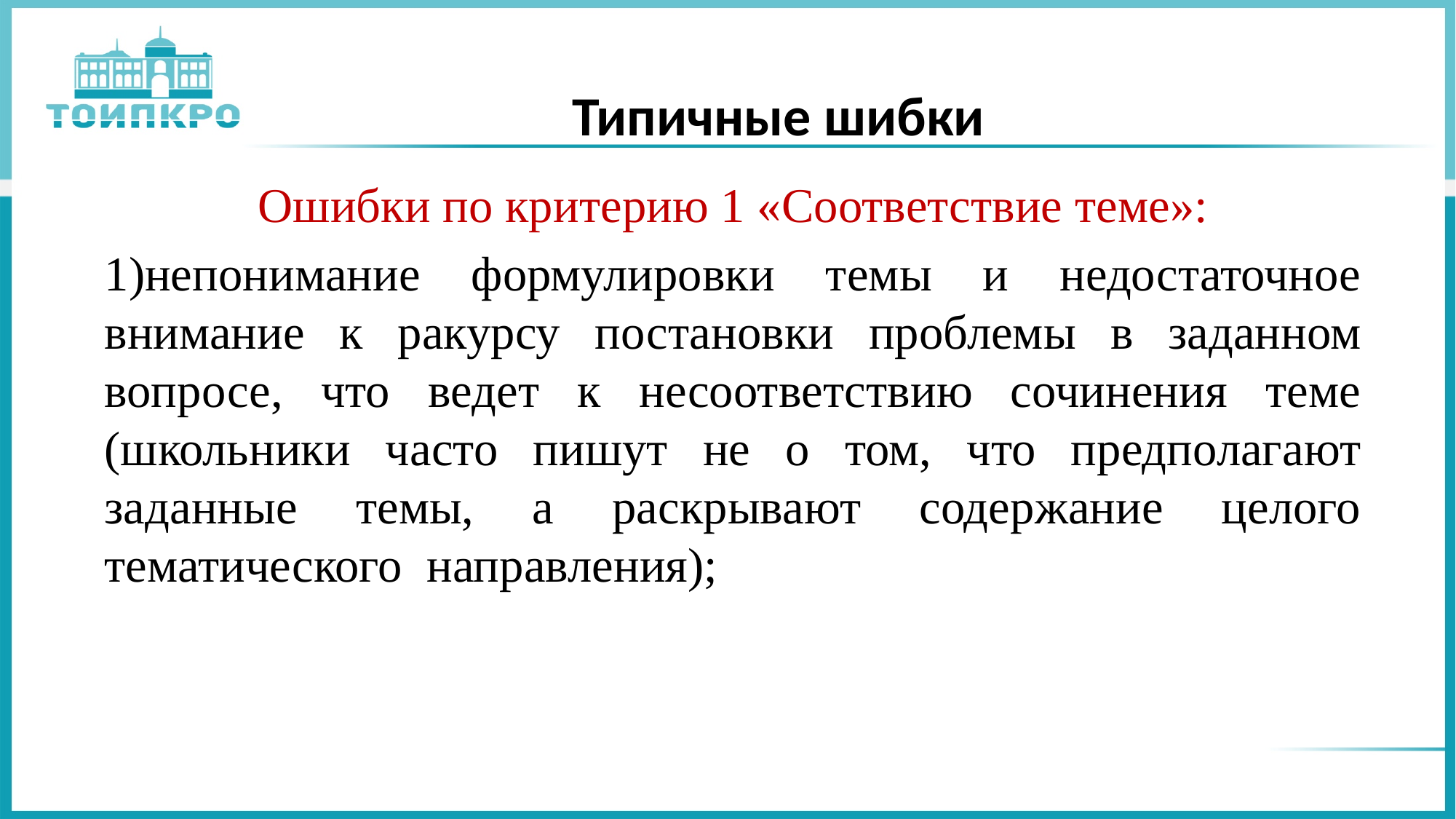

# Типичные шибки
Ошибки по критерию 1 «Соответствие теме»:
1)непонимание формулировки темы и недостаточное внимание к ракурсу постановки проблемы в заданном вопросе, что ведет к несоответствию сочинения теме (школьники часто пишут не о том, что предполагают заданные темы, а раскрывают содержание целого тематического  направления);